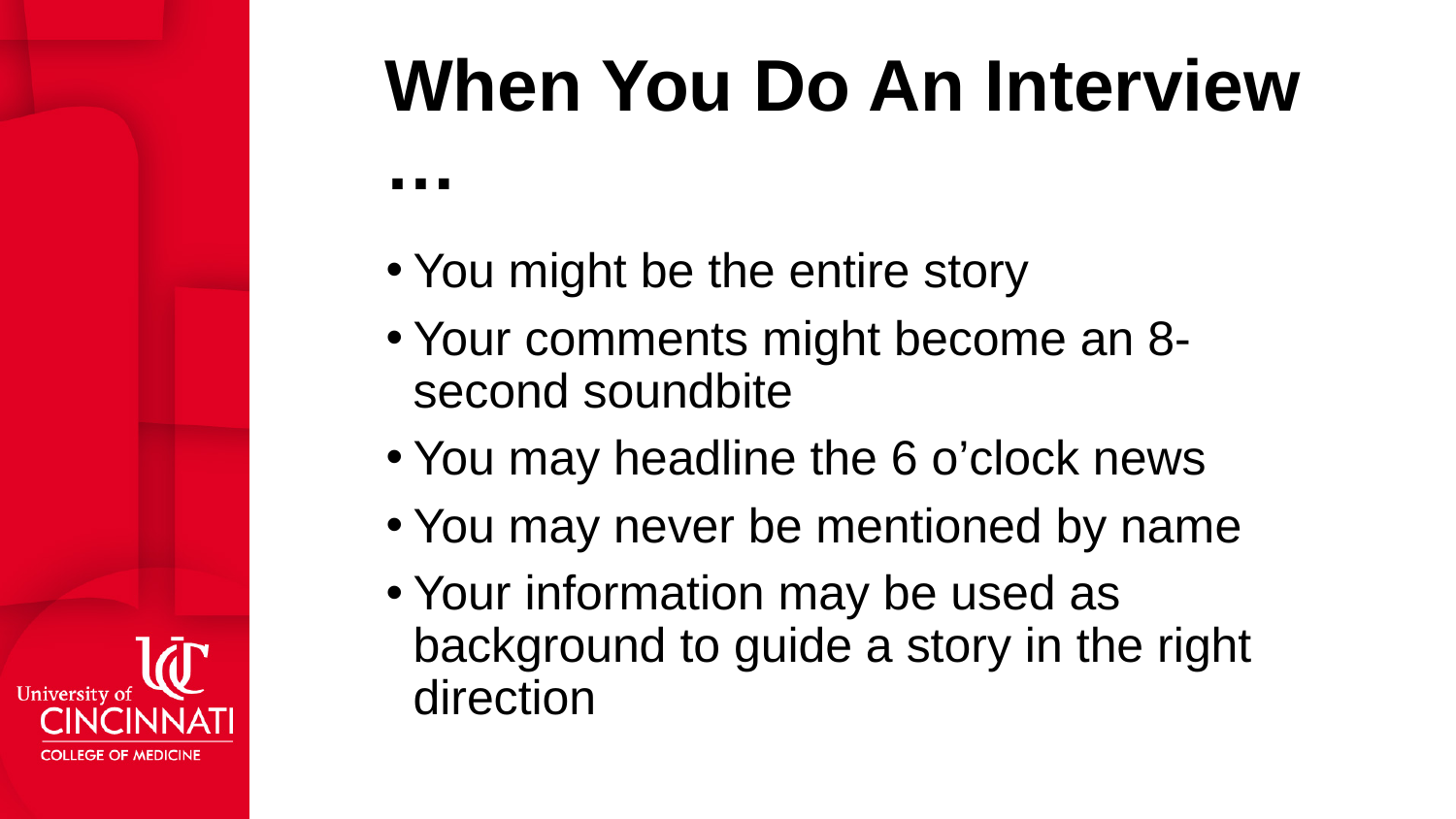

# When You Do An Interview …
You might be the entire story
Your comments might become an 8-second soundbite
You may headline the 6 o’clock news
You may never be mentioned by name
Your information may be used as background to guide a story in the right direction